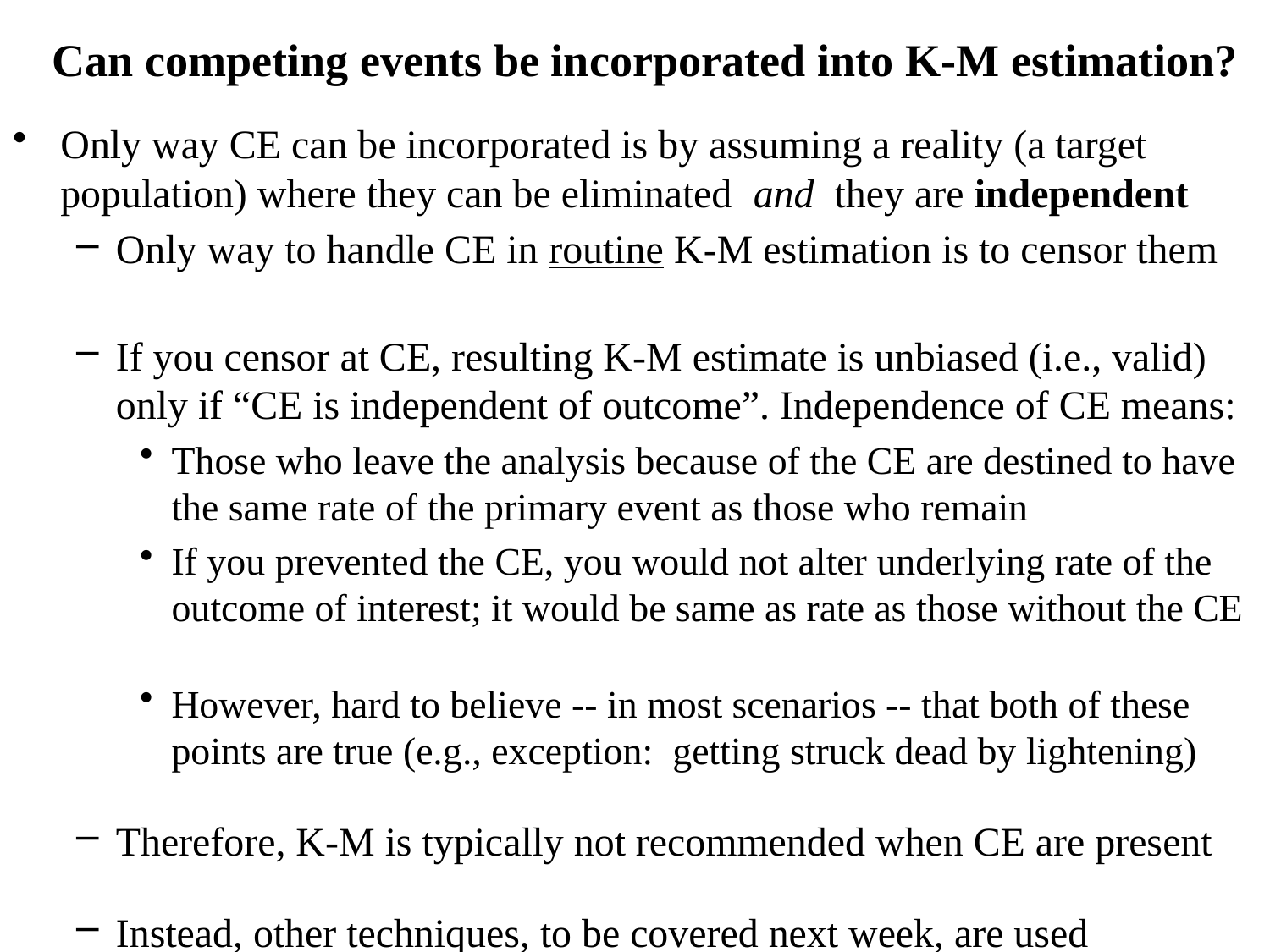

# Can competing events be incorporated into K-M estimation?

Only way CE can be incorporated is by assuming a reality (a target population) where they can be eliminated  and  they are independent
Only way to handle CE in routine K-M estimation is to censor them

If you censor at CE, resulting K-M estimate is unbiased (i.e., valid) only if “CE is independent of outcome”. Independence of CE means:
Those who leave the analysis because of the CE are destined to have the same rate of the primary event as those who remain
If you prevented the CE, you would not alter underlying rate of the outcome of interest; it would be same as rate as those without the CE

However, hard to believe -- in most scenarios -- that both of these points are true (e.g., exception:  getting struck dead by lightening)

Therefore, K-M is typically not recommended when CE are present

Instead, other techniques, to be covered next week, are used